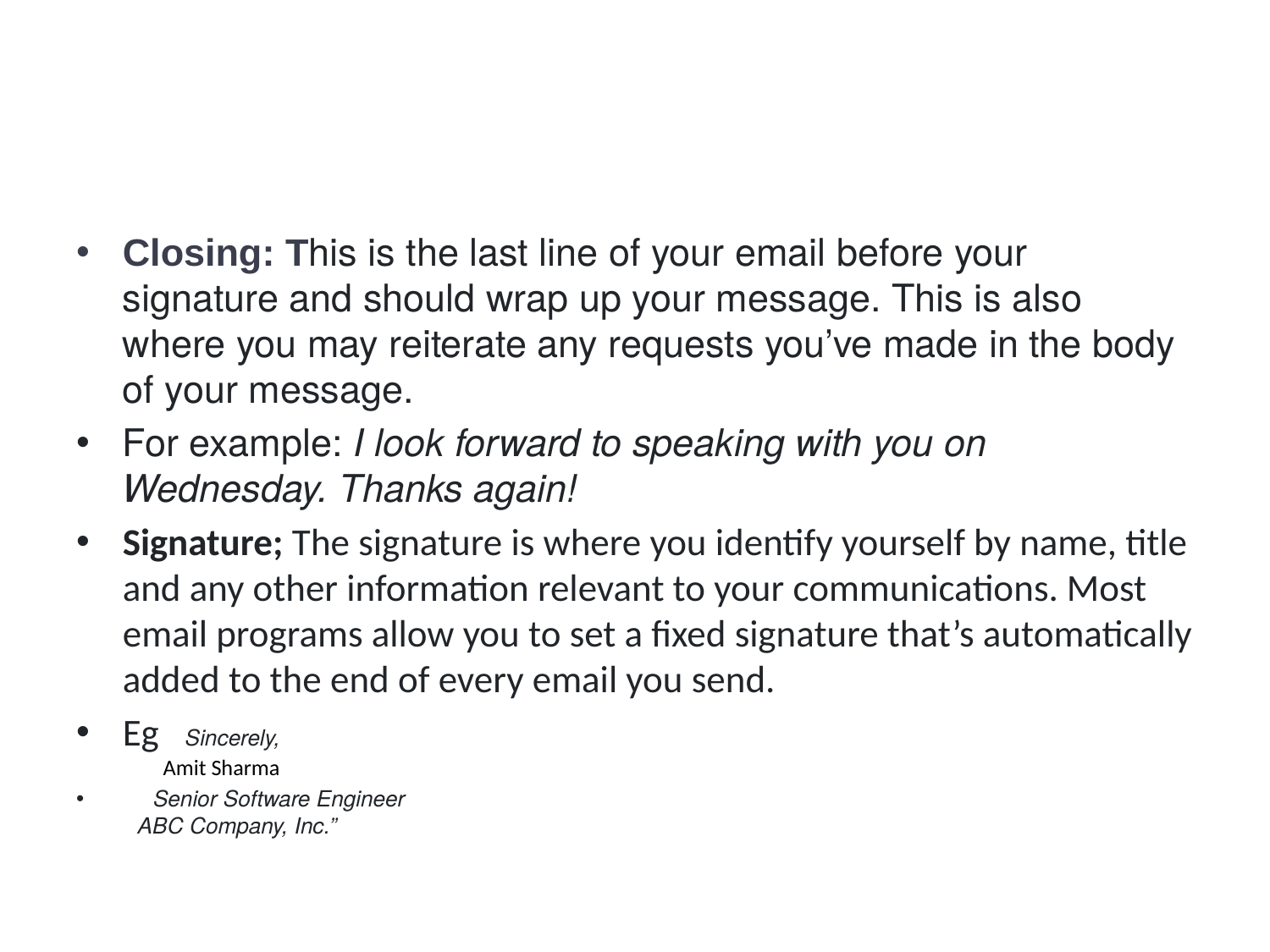

#
Closing: This is the last line of your email before your signature and should wrap up your message. This is also where you may reiterate any requests you’ve made in the body of your message.
For example: I look forward to speaking with you on Wednesday. Thanks again!
Signature; The signature is where you identify yourself by name, title and any other information relevant to your communications. Most email programs allow you to set a fixed signature that’s automatically added to the end of every email you send.
Eg   Sincerely,
        Amit Sharma
     Senior Software Engineer
   ABC Company, Inc.”